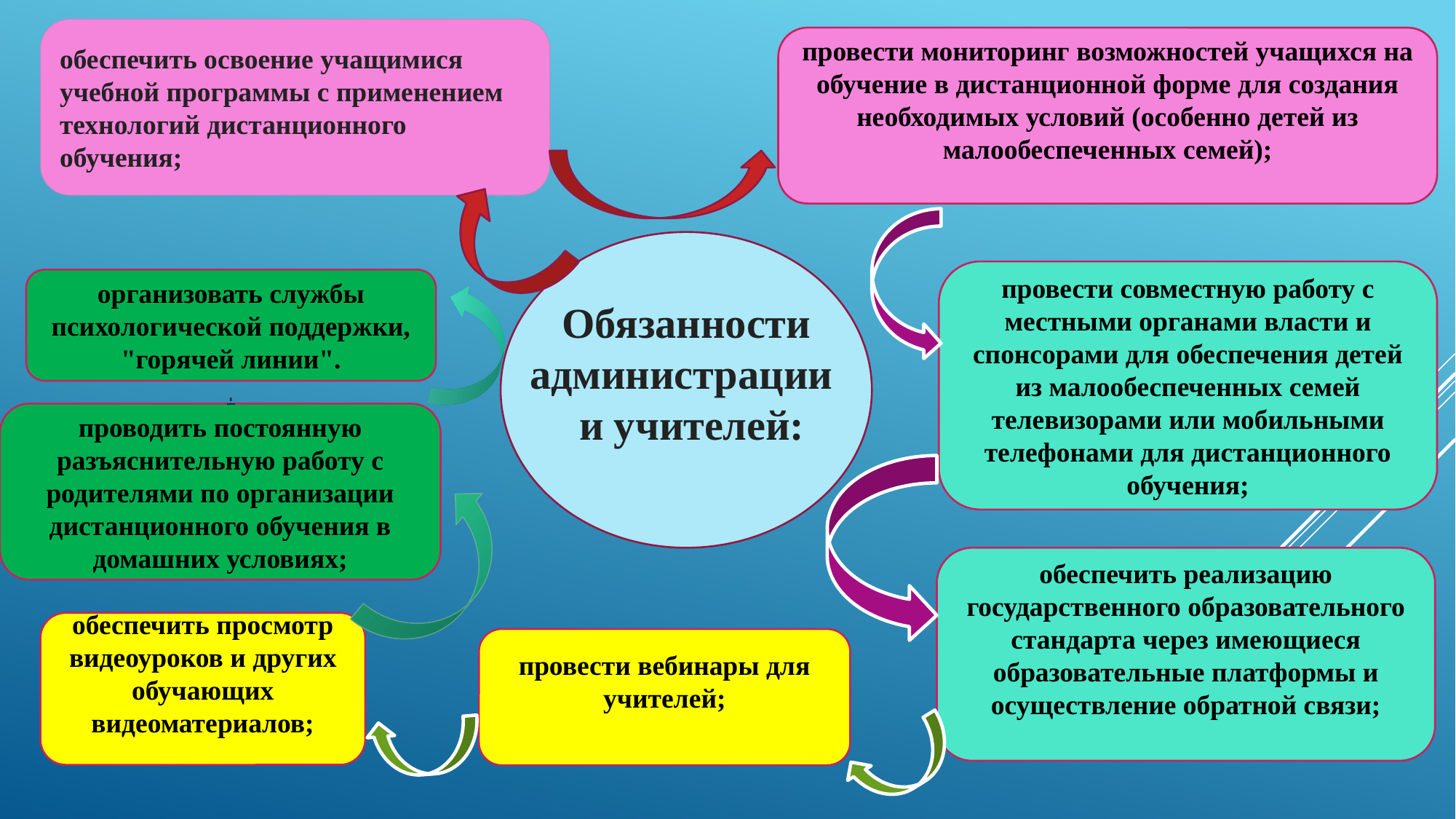

обеспечить освоение учащимися учебной программы с применением технологий дистанционного обучения;

провести мониторинг возможностей учащихся на обучение в дистанционной форме для создания необходимых условий (особенно детей из малообеспеченных семей);

провести совместную работу с местными органами власти и спонсорами для обеспечения детей из малообеспеченных семей телевизорами или мобильными телефонами для дистанционного обучения;

организовать службы психологической поддержки, "горячей линии".
.
Обязанности администрации
 и учителей:

проводить постоянную разъяснительную работу с родителями по организации дистанционного обучения в домашних условиях;

обеспечить реализацию государственного образовательного стандарта через имеющиеся образовательные платформы и осуществление обратной связи;
обеспечить просмотр видеоуроков и других обучающих видеоматериалов;

провести вебинары для учителей;